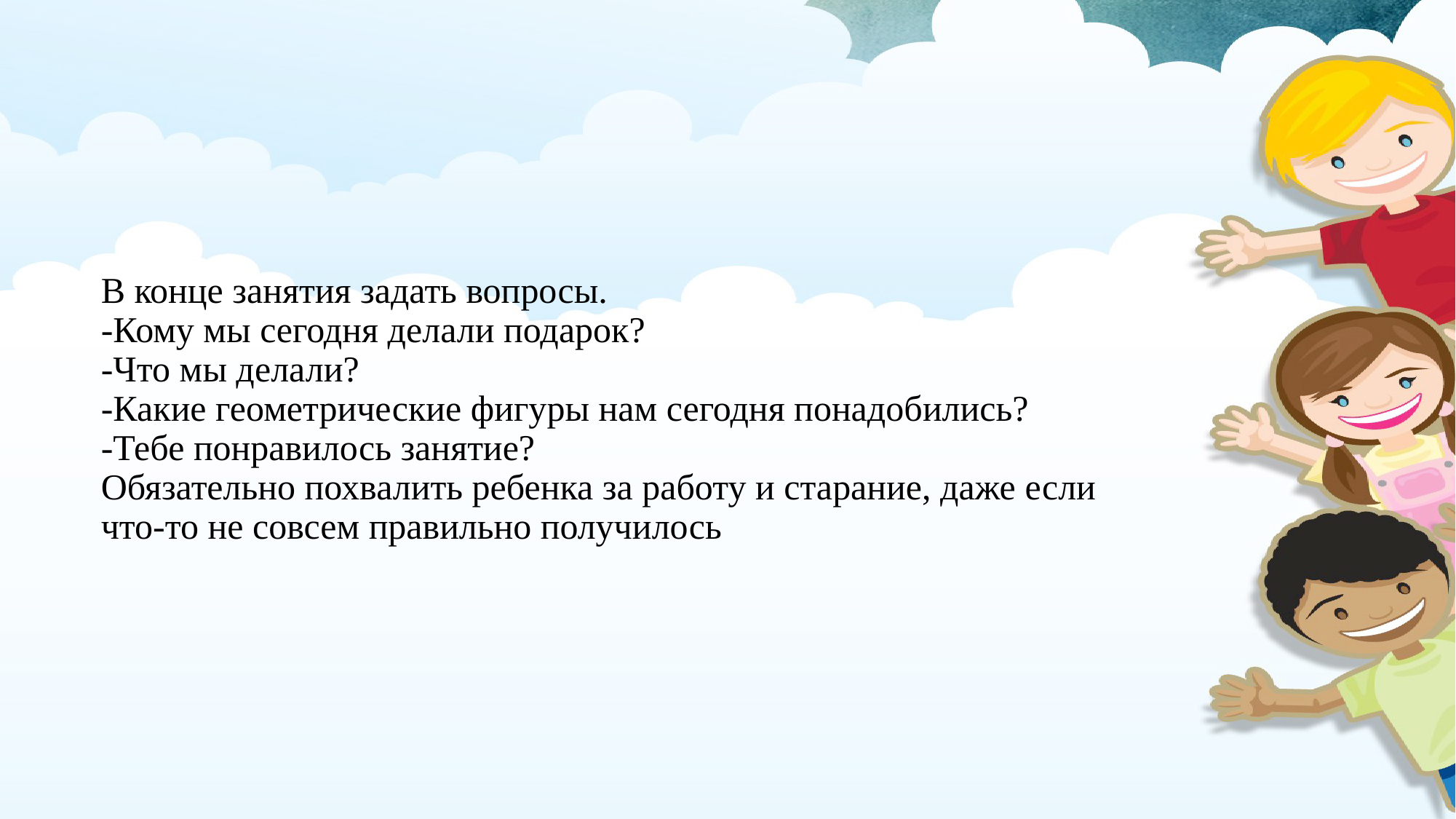

# В конце занятия задать вопросы. -Кому мы сегодня делали подарок? -Что мы делали? -Какие геометрические фигуры нам сегодня понадобились? -Тебе понравилось занятие? Обязательно похвалить ребенка за работу и старание, даже если что-то не совсем правильно получилось